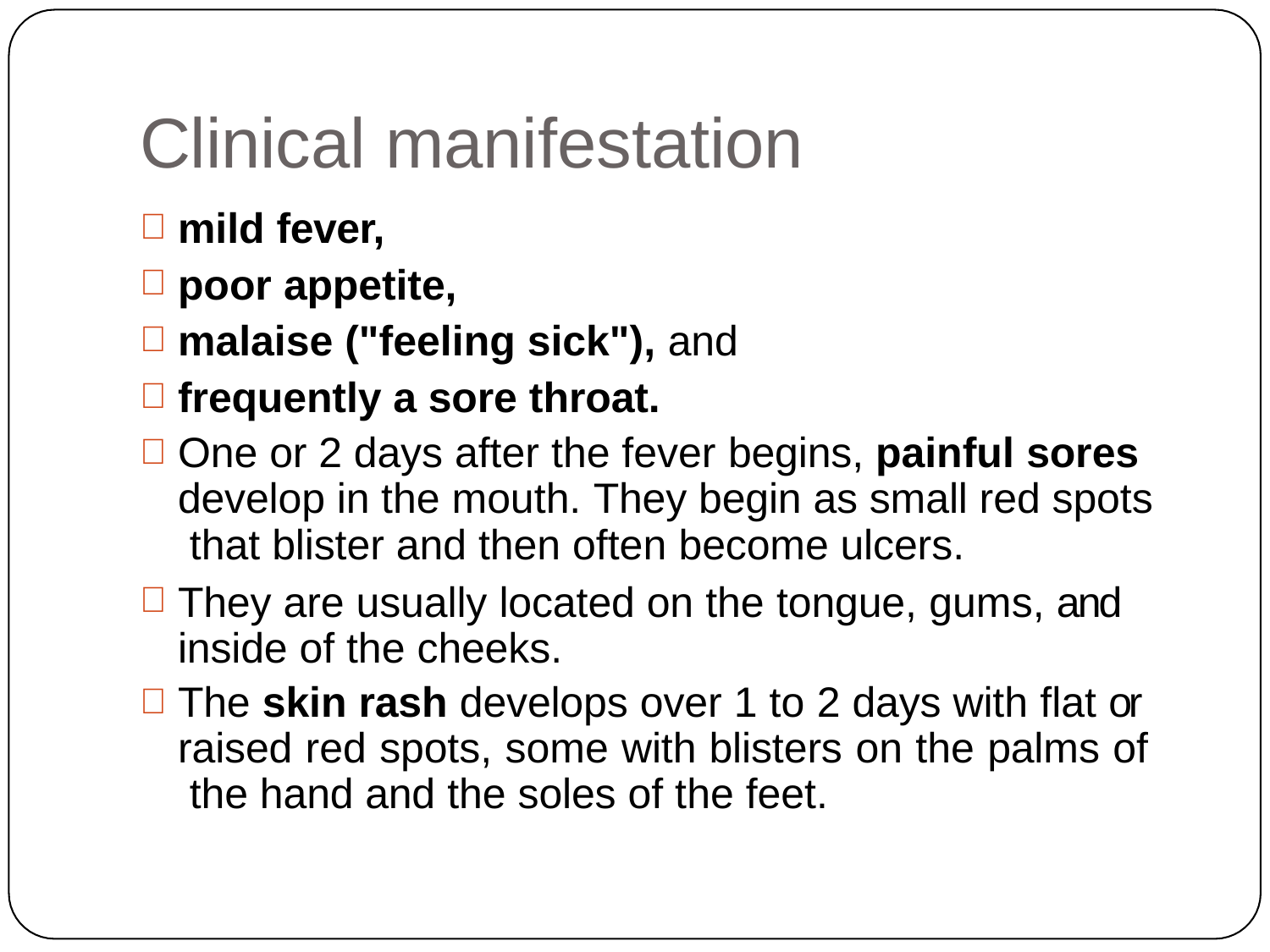

# Clinical manifestation
mild fever,
poor appetite,
malaise ("feeling sick"), and
frequently a sore throat.
One or 2 days after the fever begins, painful sores  develop in the mouth. They begin as small red spots  that blister and then often become ulcers.
They are usually located on the tongue, gums, and  inside of the cheeks.
The skin rash develops over 1 to 2 days with flat or  raised red spots, some with blisters on the palms of  the hand and the soles of the feet.